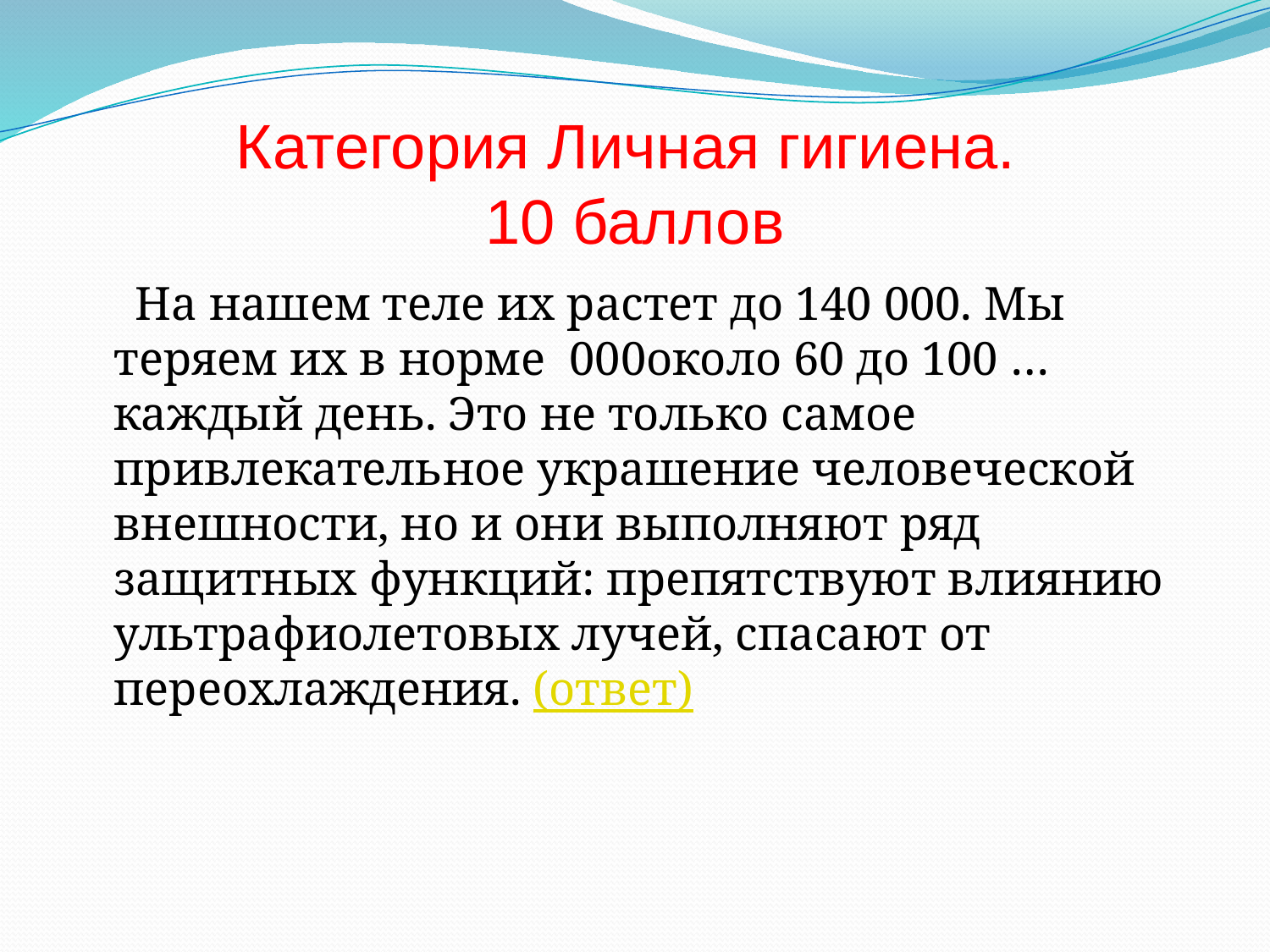

# Категория Личная гигиена. 10 баллов
     На нашем теле их растет до 140 000. Мы теряем их в норме  000около 60 до 100 …  каждый день. Это не только самое привлекательное украшение человеческой внешности, но и они выполняют ряд защитных функций: препятствуют влиянию ультрафиолетовых лучей, спасают от переохлаждения. (ответ)